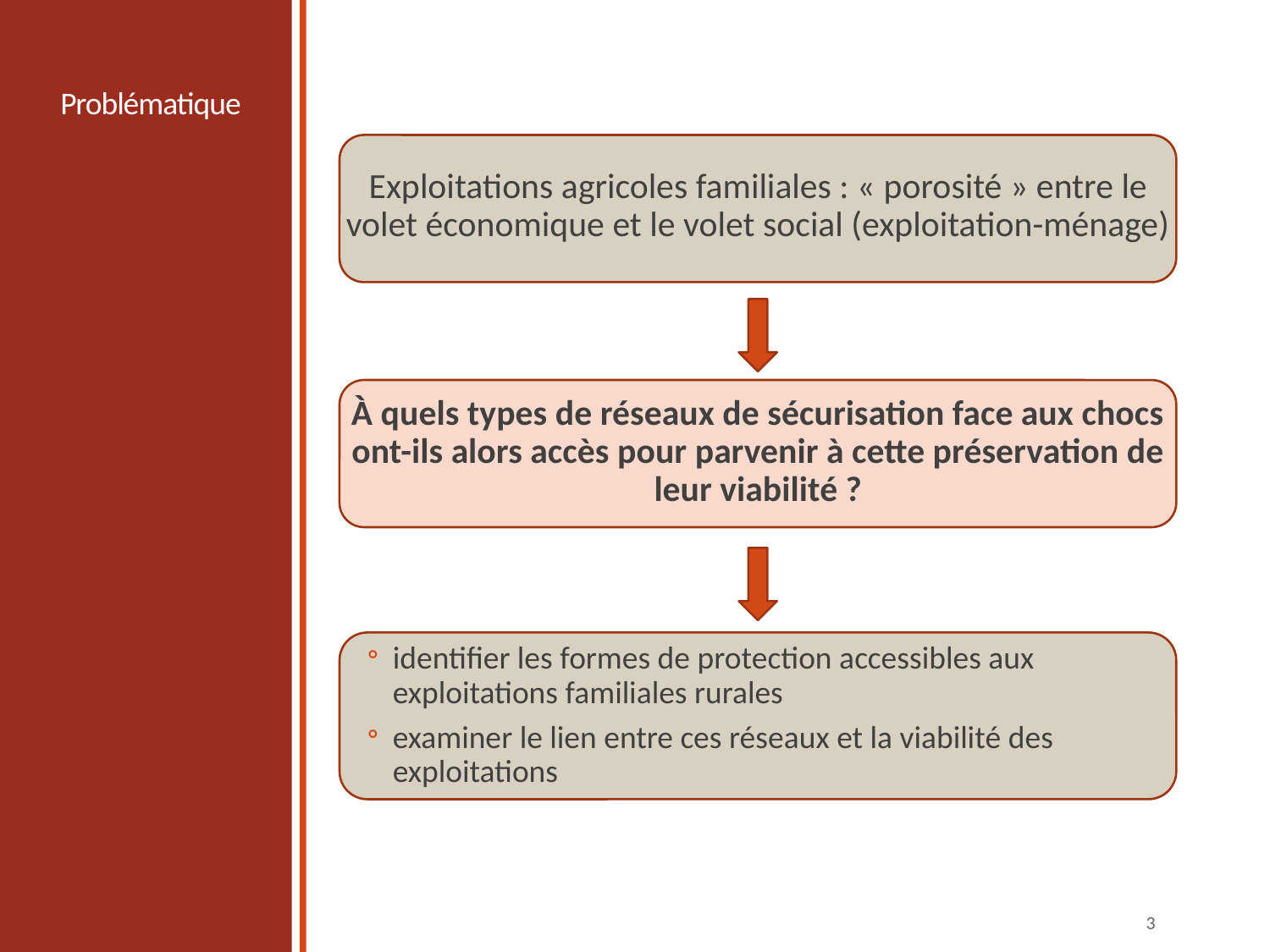

# Problématique
Exploitations agricoles familiales : « porosité » entre le volet économique et le volet social (exploitation-ménage)

À quels types de réseaux de sécurisation face aux chocs ont-ils alors accès pour parvenir à cette préservation de leur viabilité ?

identifier les formes de protection accessibles aux exploitations familiales rurales
examiner le lien entre ces réseaux et la viabilité des exploitations

3